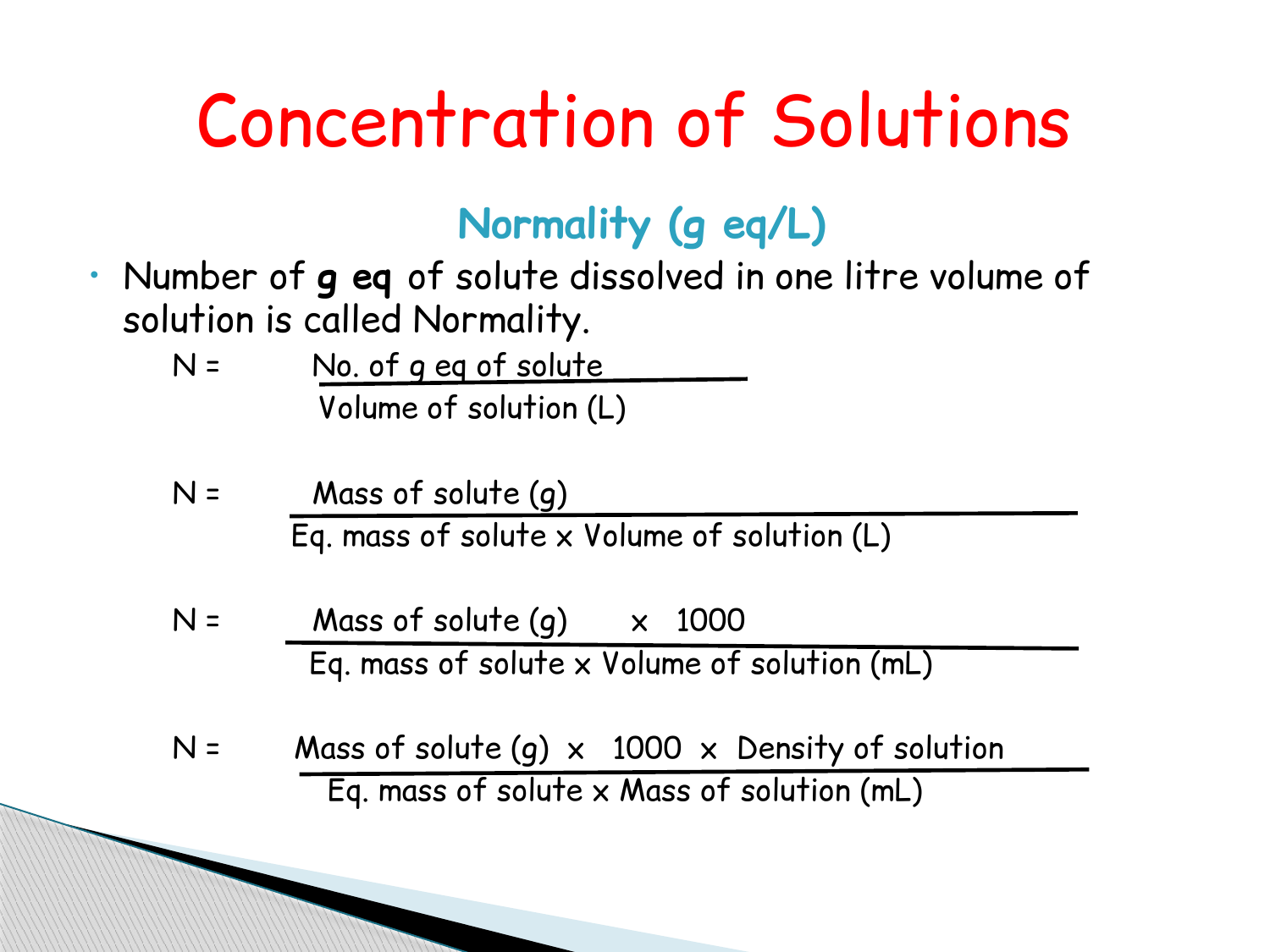

# Concentration of Solutions
Normality (g eq/L)
Number of g eq of solute dissolved in one litre volume of solution is called Normality.
         N =          No. of g eq of solute
                         Volume of solution (L)

         N =          Mass of solute (g)
                      Eq. mass of solute x Volume of solution (L)

         N =          Mass of solute (g)       x   1000
                        Eq. mass of solute x Volume of solution (mL)

         N =        Mass of solute (g)  x   1000  x  Density of solution
                          Eq. mass of solute x Mass of solution (mL)